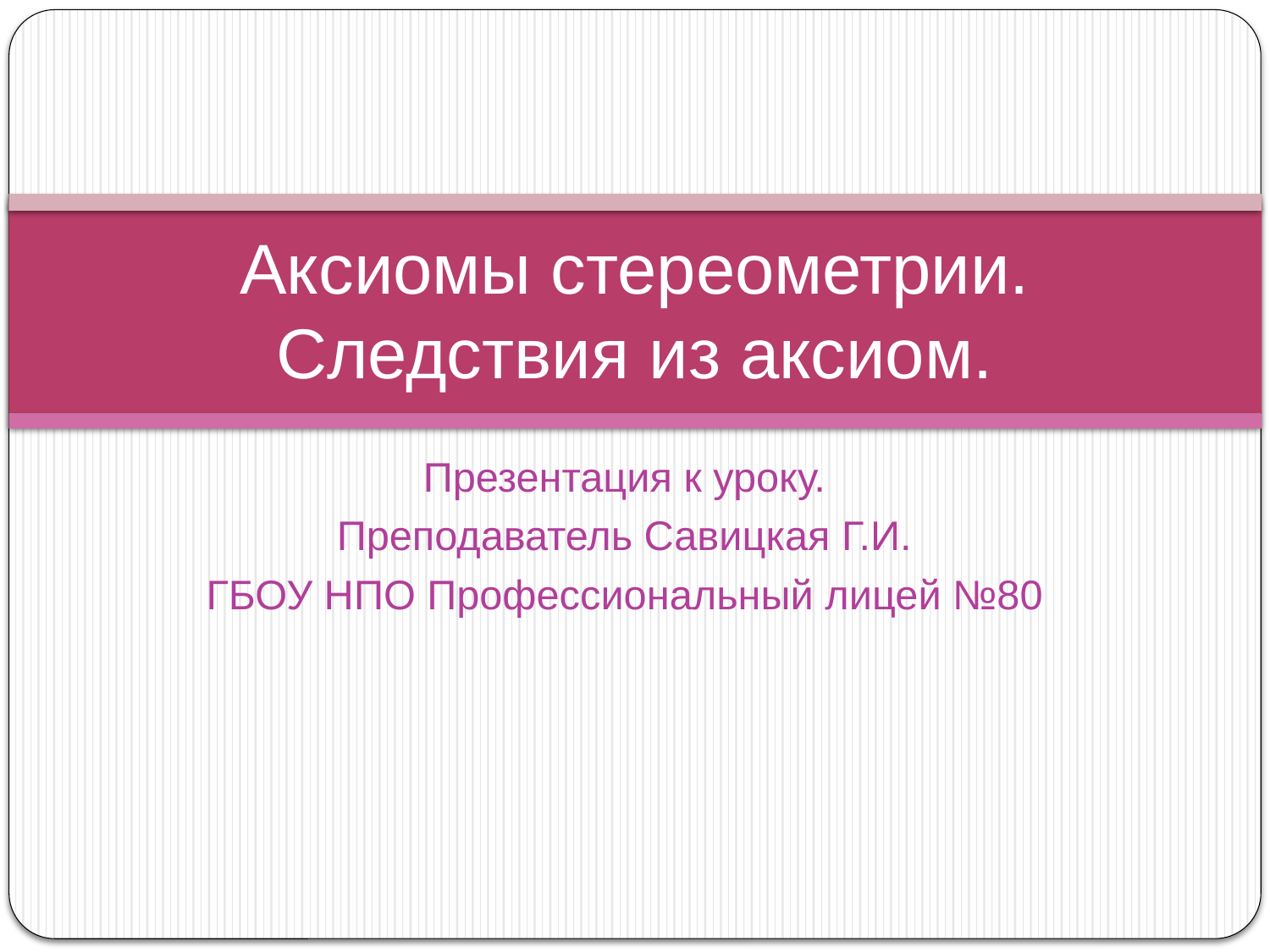

# Аксиомы стереометрии. Следствия из аксиом.
Презентация к уроку.
Преподаватель Савицкая Г.И.
ГБОУ НПО Профессиональный лицей №80